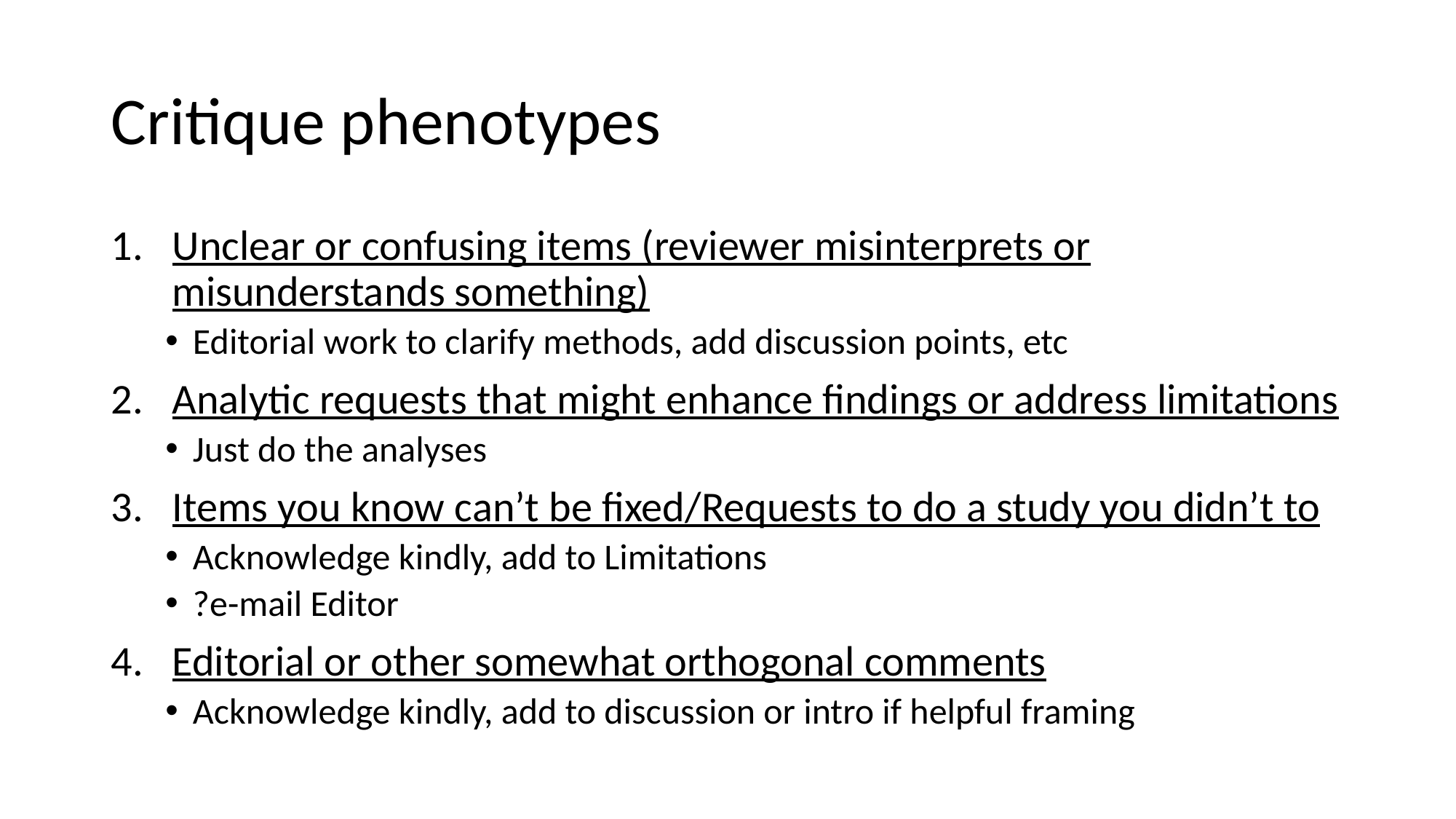

# Critique phenotypes
Unclear or confusing items (reviewer misinterprets or misunderstands something)
Editorial work to clarify methods, add discussion points, etc
Analytic requests that might enhance findings or address limitations
Just do the analyses
Items you know can’t be fixed/Requests to do a study you didn’t to
Acknowledge kindly, add to Limitations
?e-mail Editor
Editorial or other somewhat orthogonal comments
Acknowledge kindly, add to discussion or intro if helpful framing